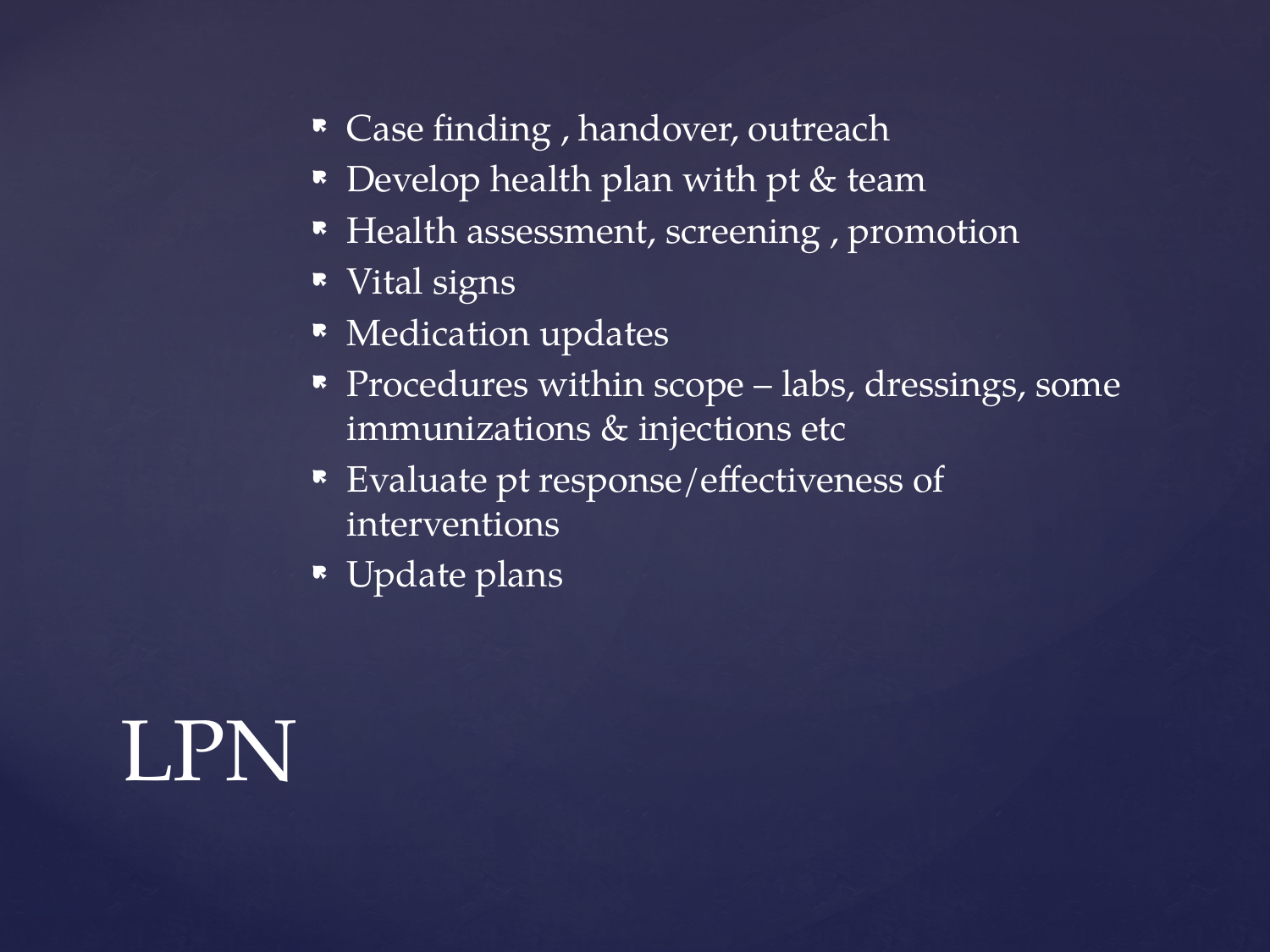

Case finding , handover, outreach
Develop health plan with pt & team
Health assessment, screening , promotion
Vital signs
Medication updates
Procedures within scope – labs, dressings, some immunizations & injections etc
Evaluate pt response/effectiveness of interventions
Update plans
# LPN